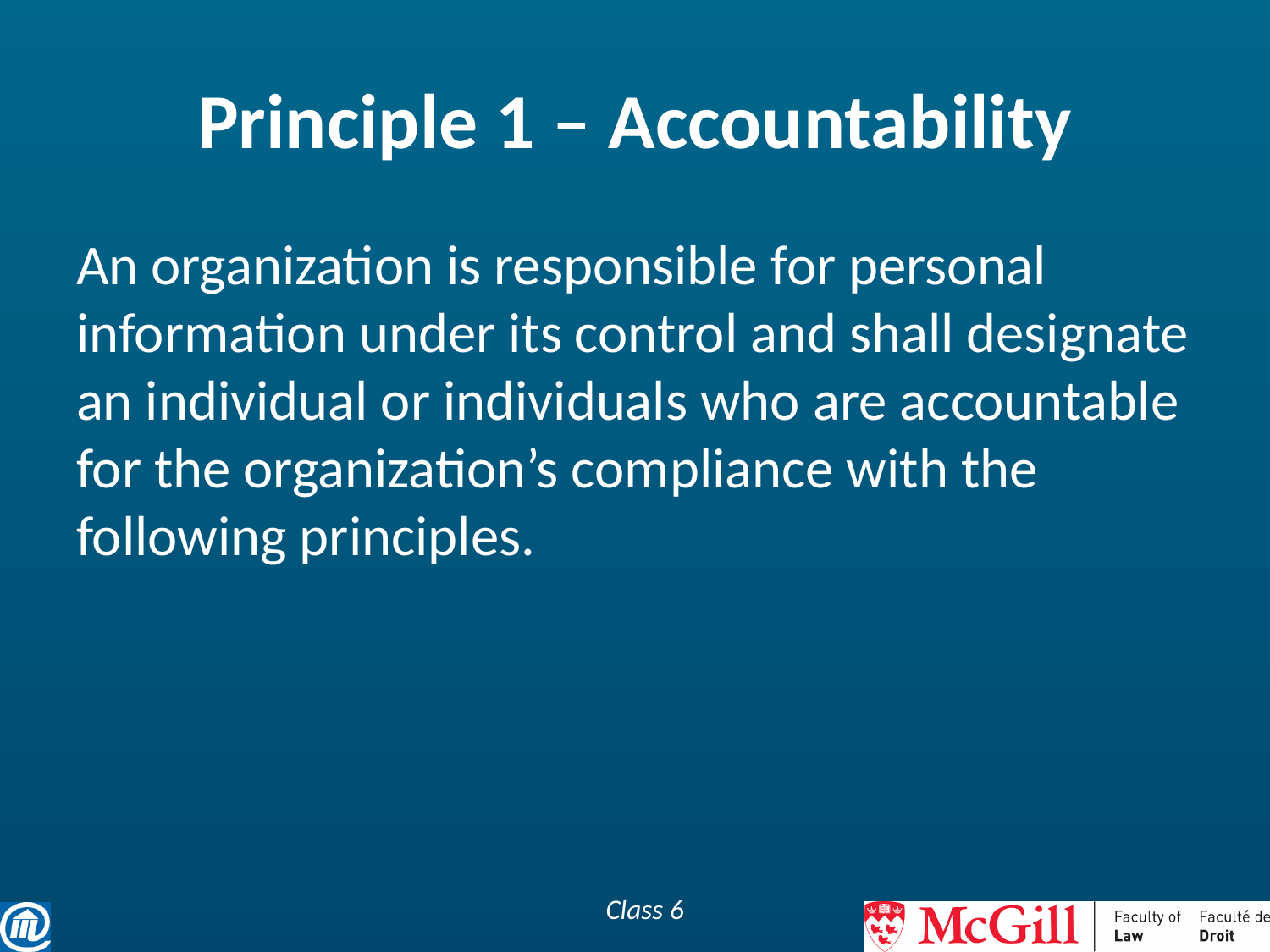

# Principle 1 – Accountability
An organization is responsible for personal information under its control and shall designate an individual or individuals who are accountable for the organization’s compliance with the following principles.
Class 6